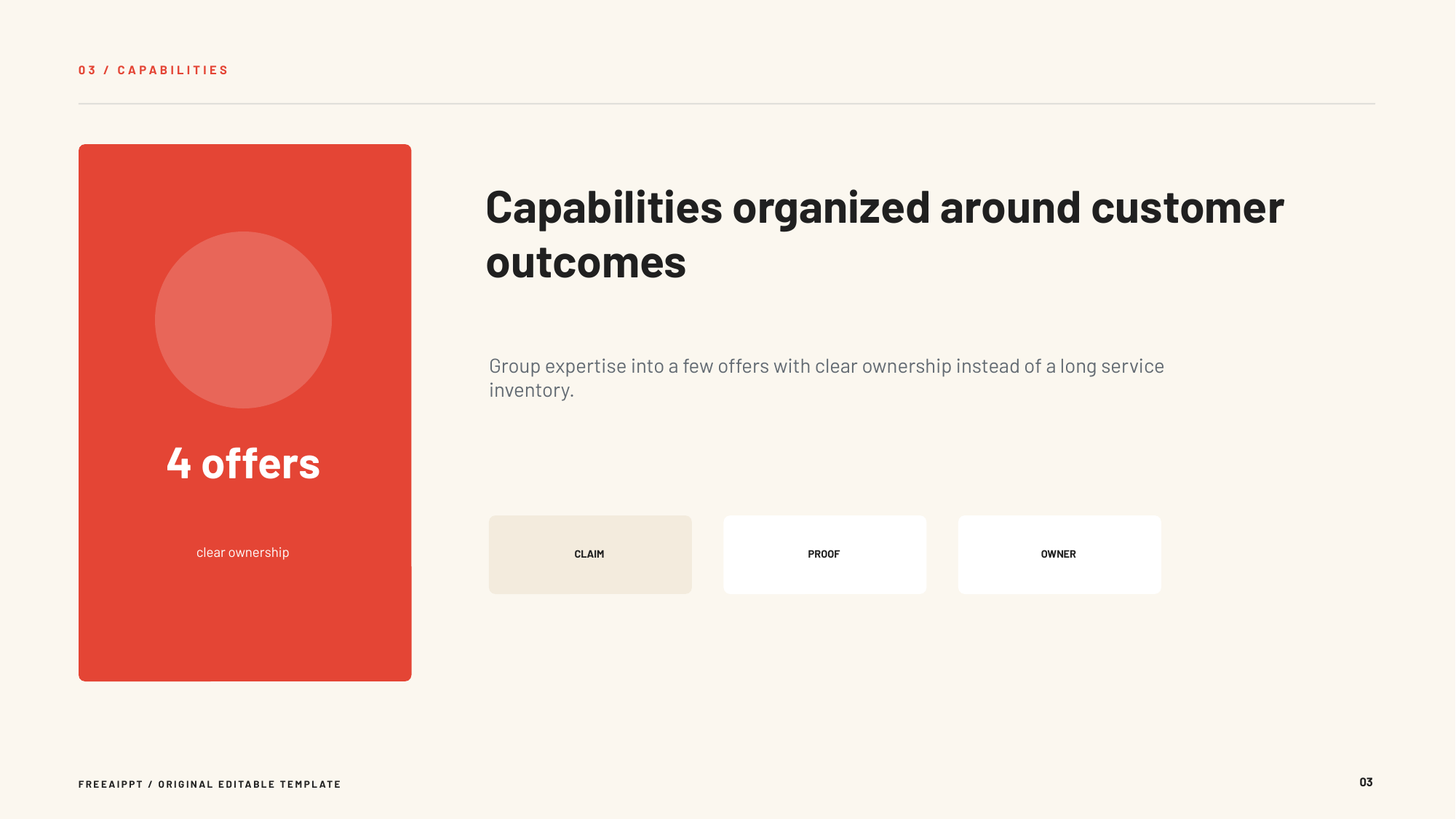

03 / CAPABILITIES

Capabilities organized around customer outcomes

Group expertise into a few offers with clear ownership instead of a long service inventory.
4 offers

clear ownership
CLAIM
PROOF
OWNER
03
FREEAIPPT / ORIGINAL EDITABLE TEMPLATE